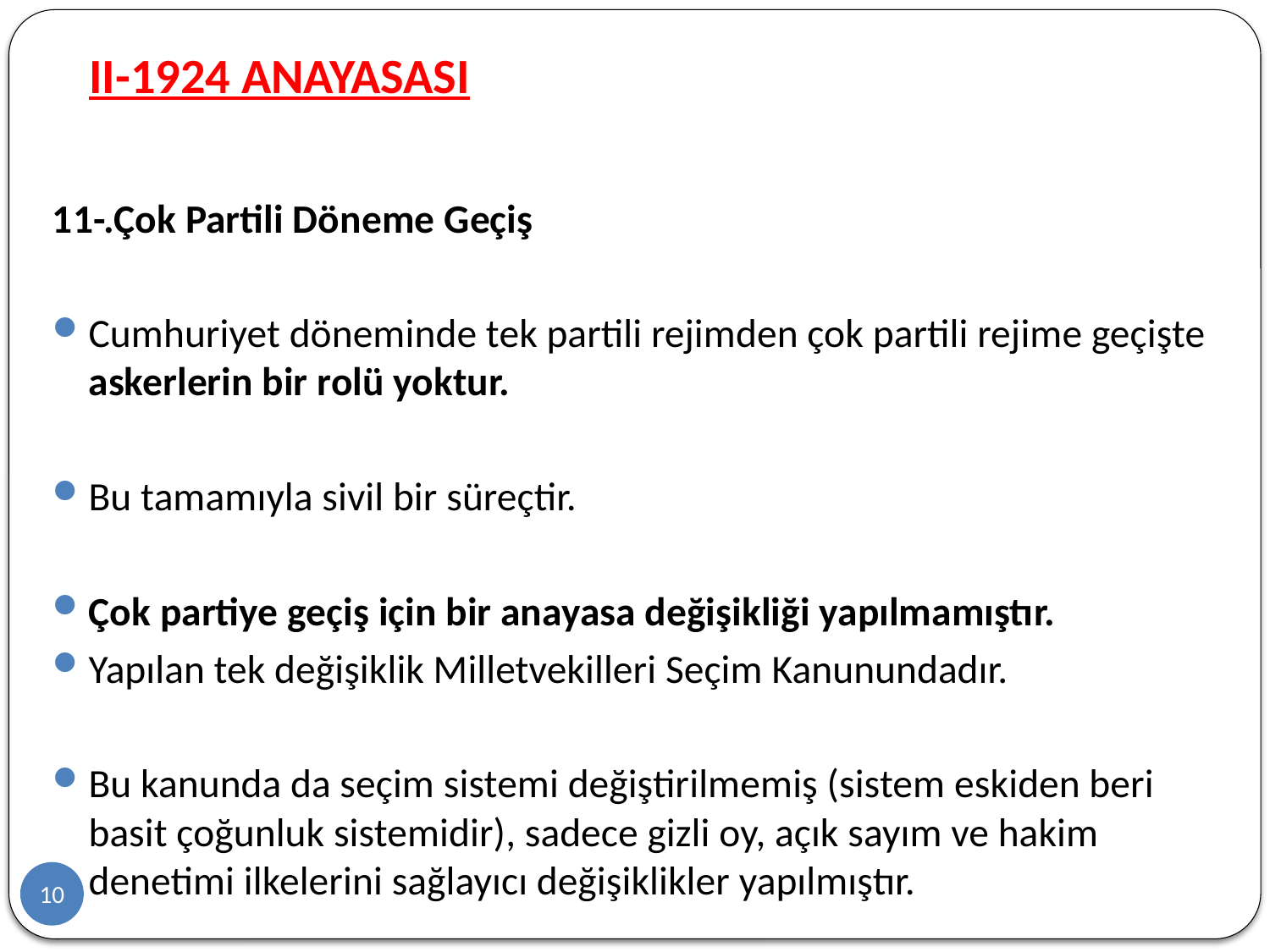

# II-1924 ANAYASASI

11-.Çok Partili Döneme Geçiş

Cumhuriyet döneminde tek partili rejimden çok partili rejime geçişte askerlerin bir rolü yoktur.

Bu tamamıyla sivil bir süreçtir.

Çok partiye geçiş için bir anayasa değişikliği yapılmamıştır.
Yapılan tek değişiklik Milletvekilleri Seçim Kanunundadır.

Bu kanunda da seçim sistemi değiştirilmemiş (sistem eskiden beri basit çoğunluk sistemidir), sadece gizli oy, açık sayım ve hakim denetimi ilkelerini sağlayıcı değişiklikler yapılmıştır.

10